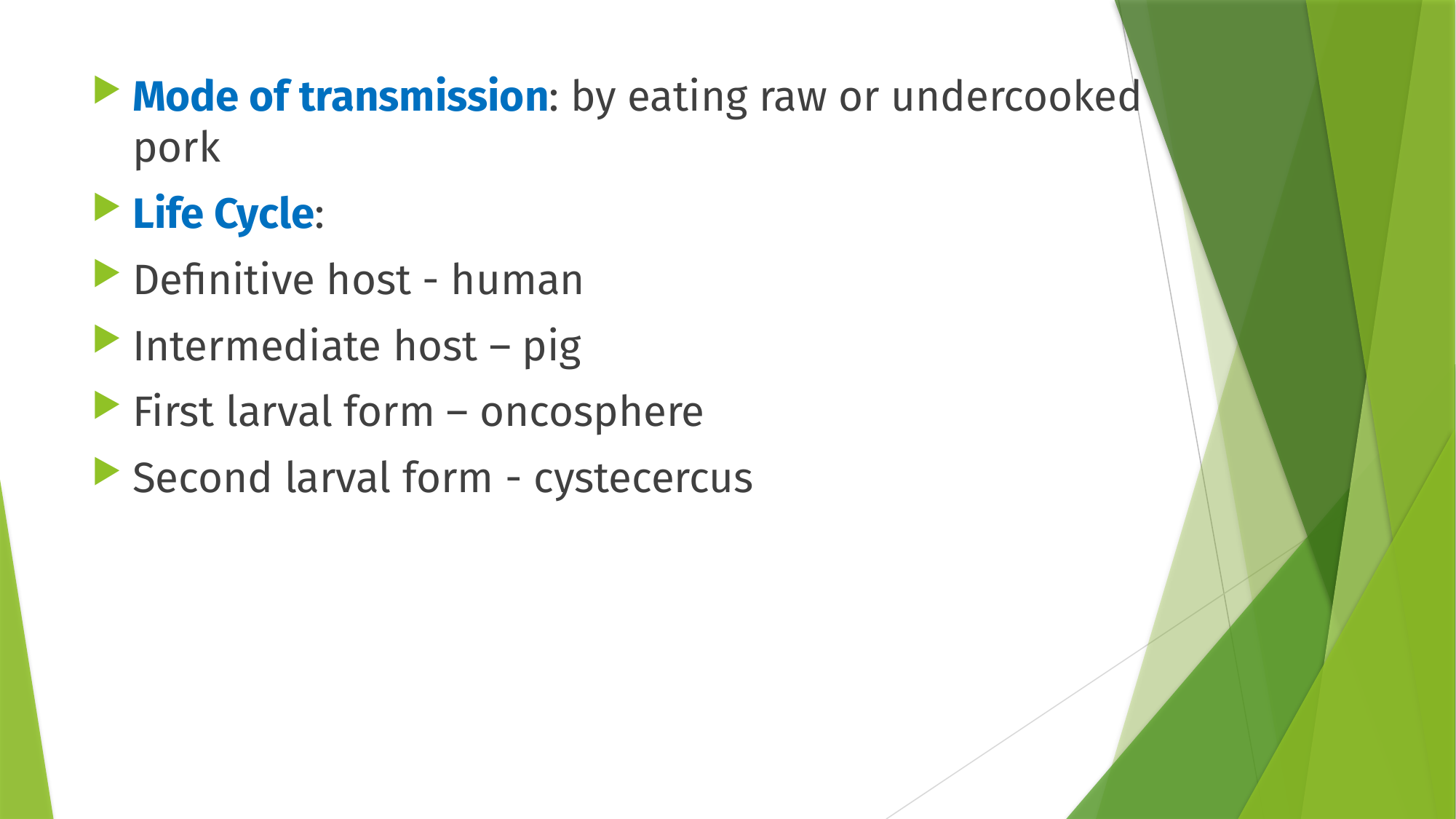

Mode of transmission: by eating raw or undercooked pork
Life Cycle:
Definitive host - human
Intermediate host – pig
First larval form – oncosphere
Second larval form - cystecercus